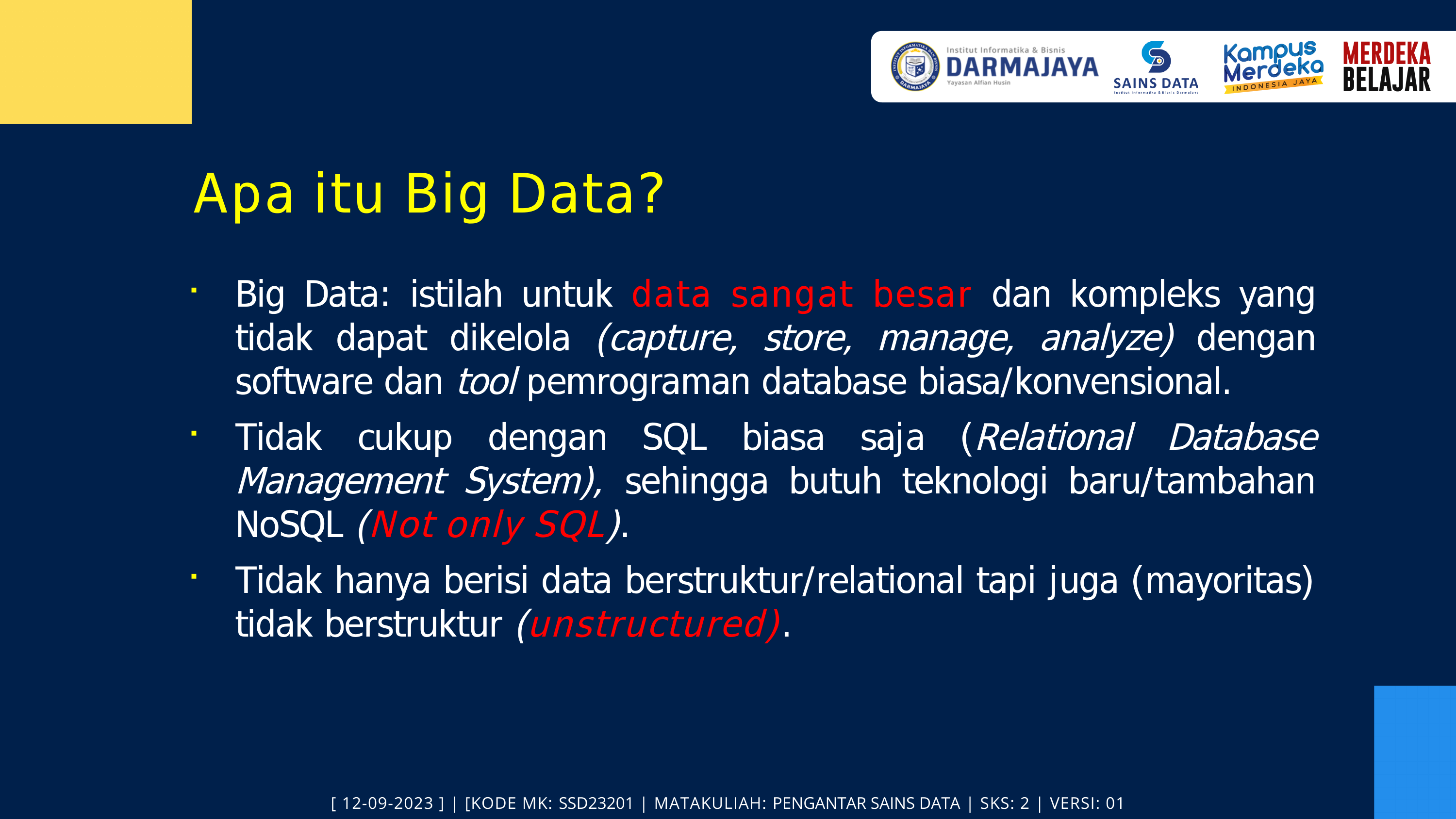

Apa itu Big Data?
Big Data: istilah untuk data sangat besar dan kompleks yang tidak dapat dikelola (capture, store, manage, analyze) dengan software dan tool pemrograman database biasa/konvensional.
Tidak cukup dengan SQL biasa saja (Relational Database Management System), sehingga butuh teknologi baru/tambahan NoSQL (Not only SQL).
Tidak hanya berisi data berstruktur/relational tapi juga (mayoritas) tidak berstruktur (unstructured).

[ 12-09-2023 ] | [KODE MK: SSD23201 | MATAKULIAH: PENGANTAR SAINS DATA | SKS: 2 | VERSI: 01